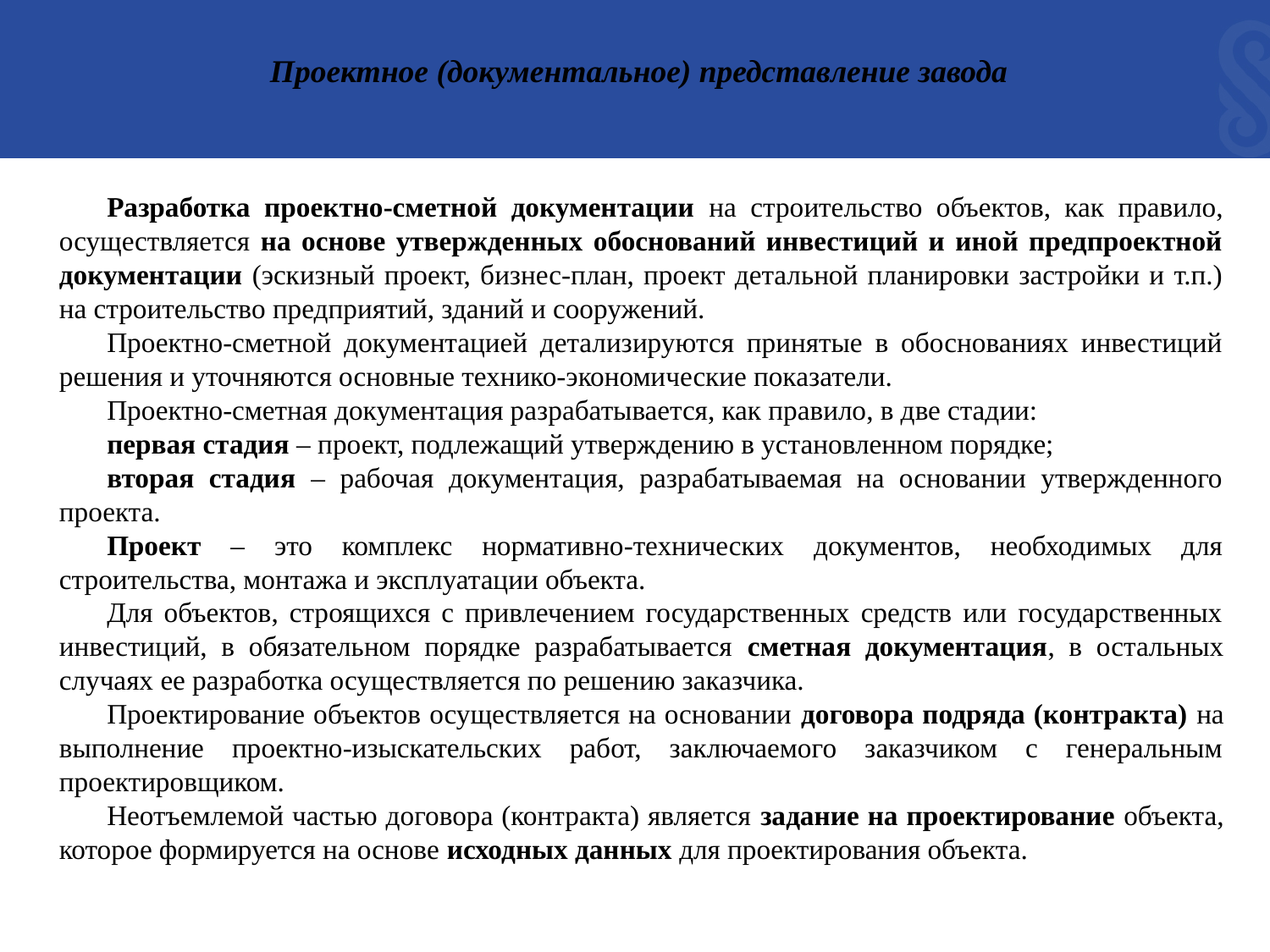

Проектное (документальное) представление завода
Разработка проектно-сметной документации на строительство объектов, как правило, осуществляется на основе утвержденных обоснований инвестиций и иной предпроектной документации (эскизный проект, бизнес-план, проект детальной планировки застройки и т.п.) на строительство предприятий, зданий и сооружений.
Проектно-сметной документацией детализируются принятые в обоснованиях инвестиций решения и уточняются основные технико-экономические показатели.
Проектно-сметная документация разрабатывается, как правило, в две стадии:
первая стадия – проект, подлежащий утверждению в установленном порядке;
вторая стадия – рабочая документация, разрабатываемая на основании утвержденного проекта.
Проект – это комплекс нормативно-технических документов, необходимых для строительства, монтажа и эксплуатации объекта.
Для объектов, строящихся с привлечением государственных средств или государственных инвестиций, в обязательном порядке разрабатывается сметная документация, в остальных случаях ее разработка осуществляется по решению заказчика.
Проектирование объектов осуществляется на основании договора подряда (контракта) на выполнение проектно-изыскательских работ, заключаемого заказчиком с генеральным проектировщиком.
Неотъемлемой частью договора (контракта) является задание на проектирование объекта, которое формируется на основе исходных данных для проектирования объекта.